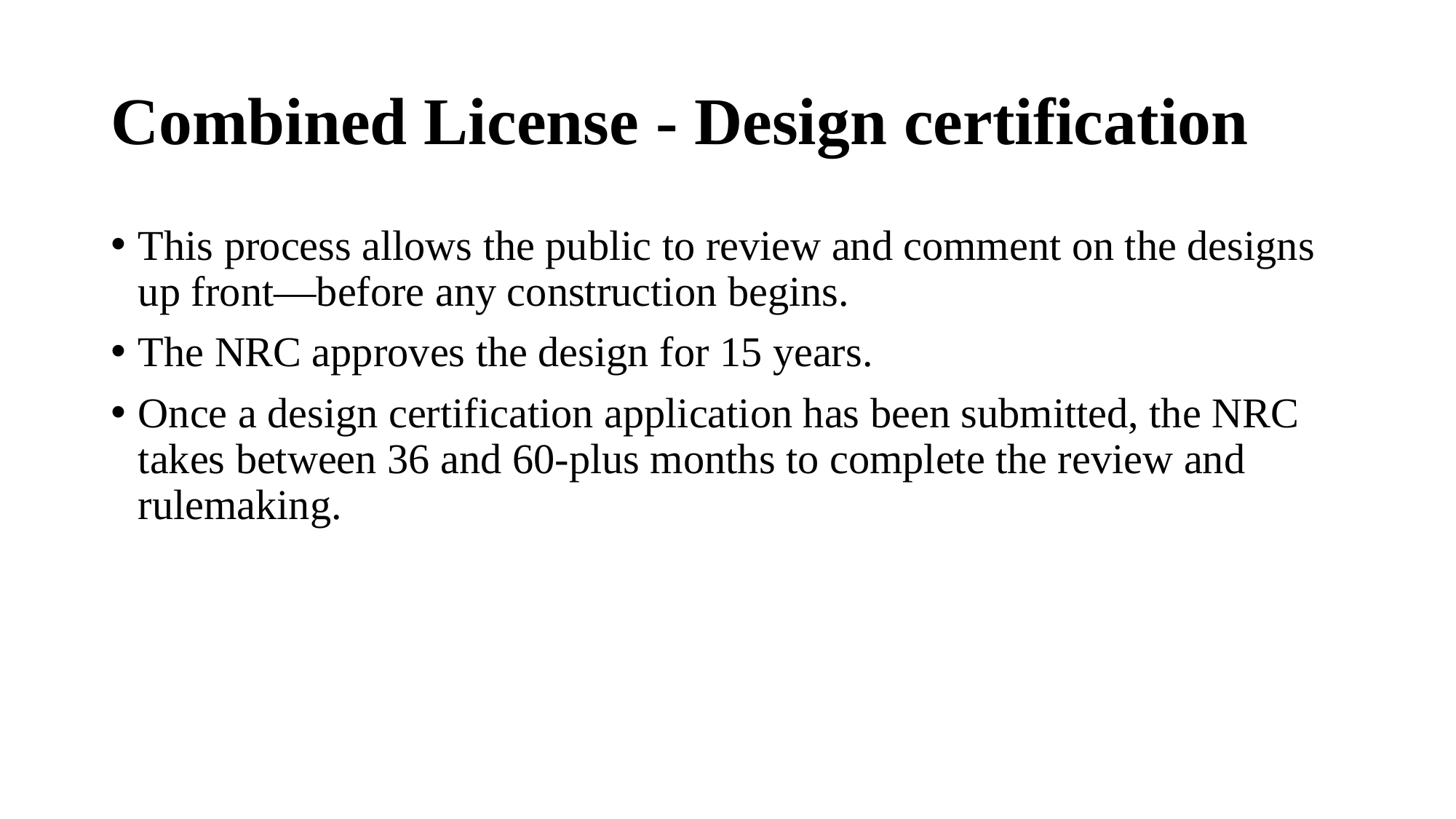

# Combined License - Design certification
This process allows the public to review and comment on the designs up front—before any construction begins.
The NRC approves the design for 15 years.
Once a design certification application has been submitted, the NRC takes between 36 and 60-plus months to complete the review and rulemaking.